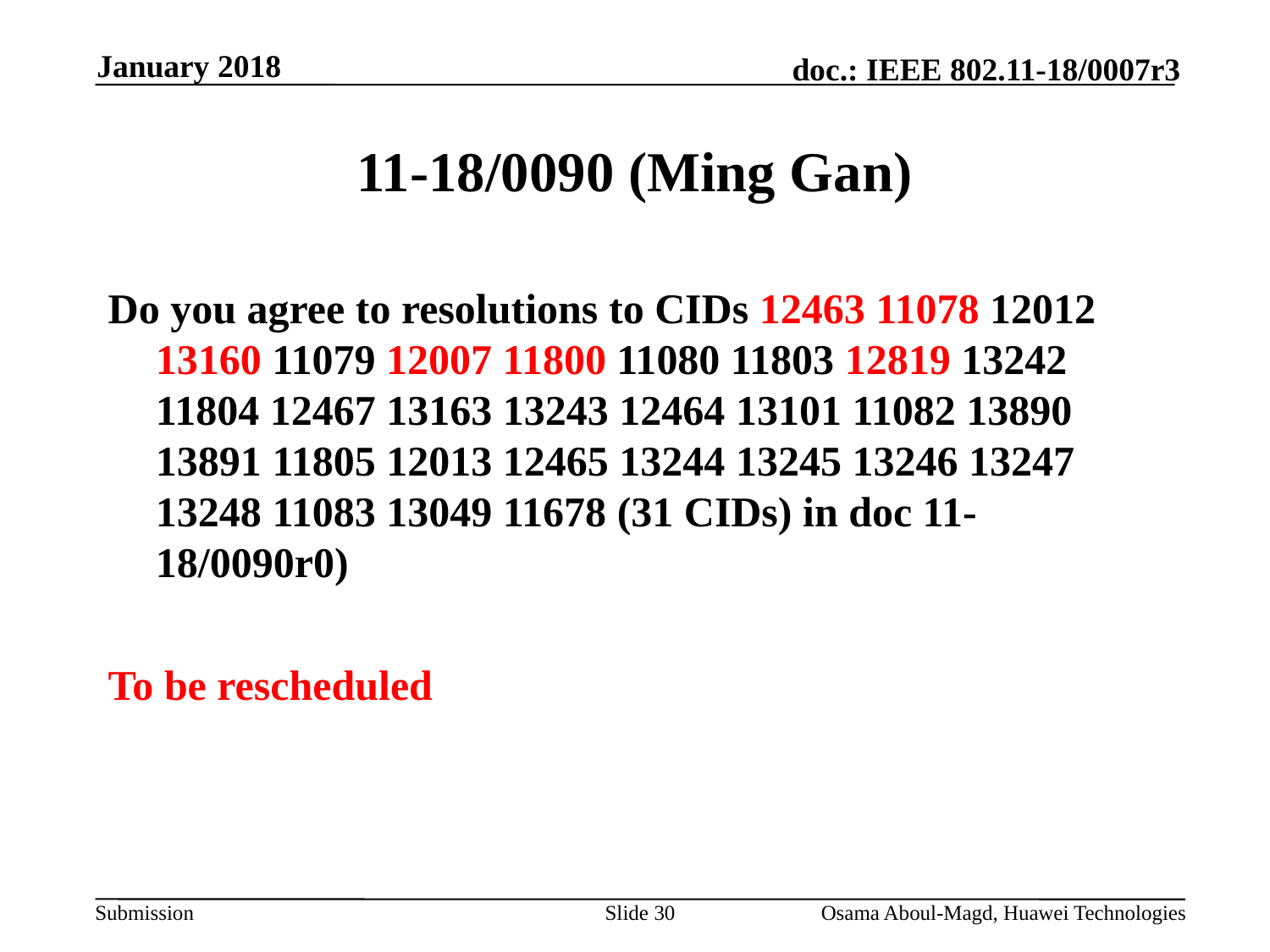

January 2018
# 11-18/0090 (Ming Gan)
Do you agree to resolutions to CIDs 12463 11078 12012 13160 11079 12007 11800 11080 11803 12819 13242 11804 12467 13163 13243 12464 13101 11082 13890 13891 11805 12013 12465 13244 13245 13246 13247 13248 11083 13049 11678 (31 CIDs) in doc 11-18/0090r0)

To be rescheduled
Slide 30
Osama Aboul-Magd, Huawei Technologies